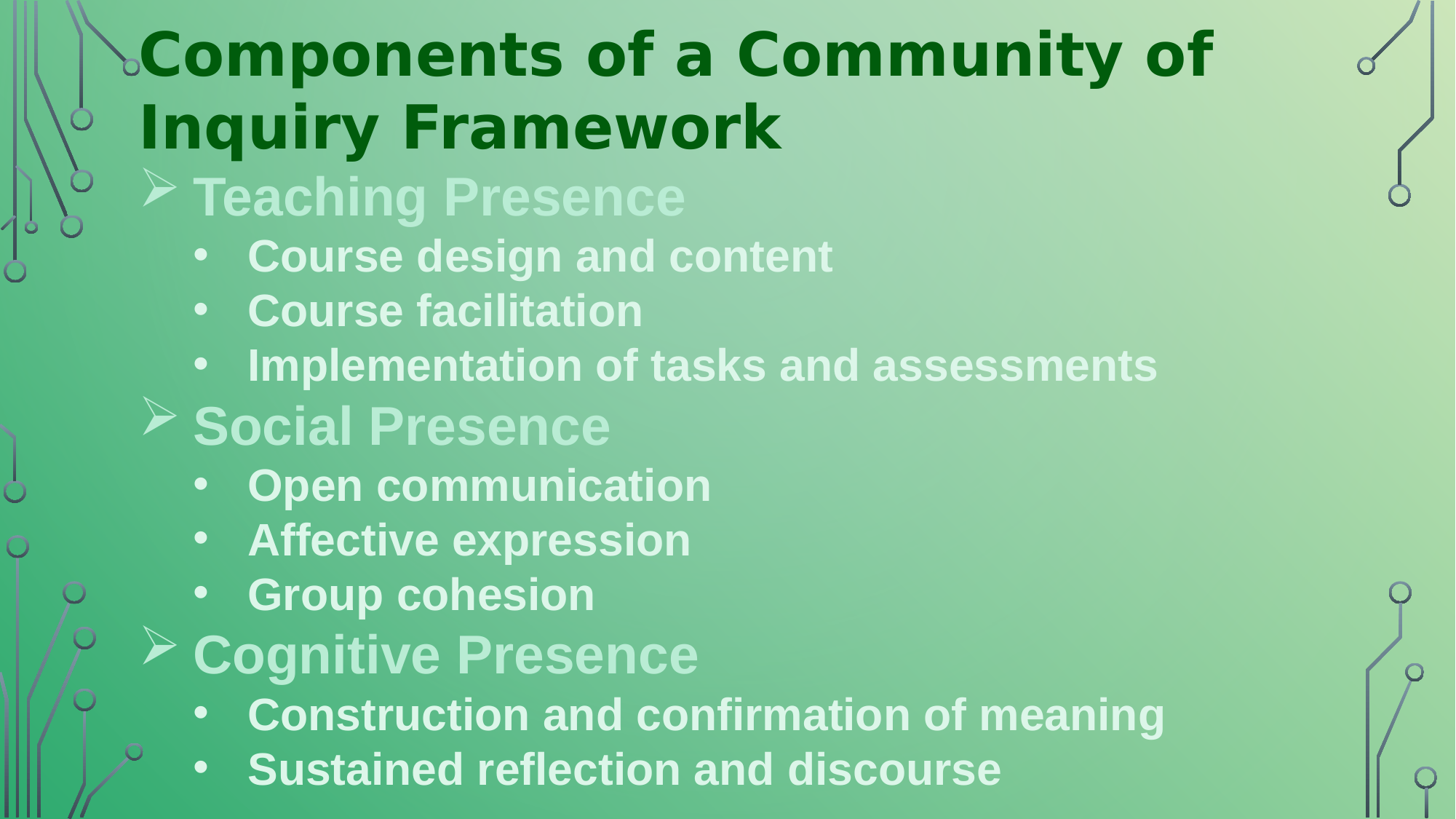

Components of a Community of Inquiry Framework
Teaching Presence
Course design and content
Course facilitation
Implementation of tasks and assessments
Social Presence
Open communication
Affective expression
Group cohesion
Cognitive Presence
Construction and confirmation of meaning
Sustained reflection and discourse